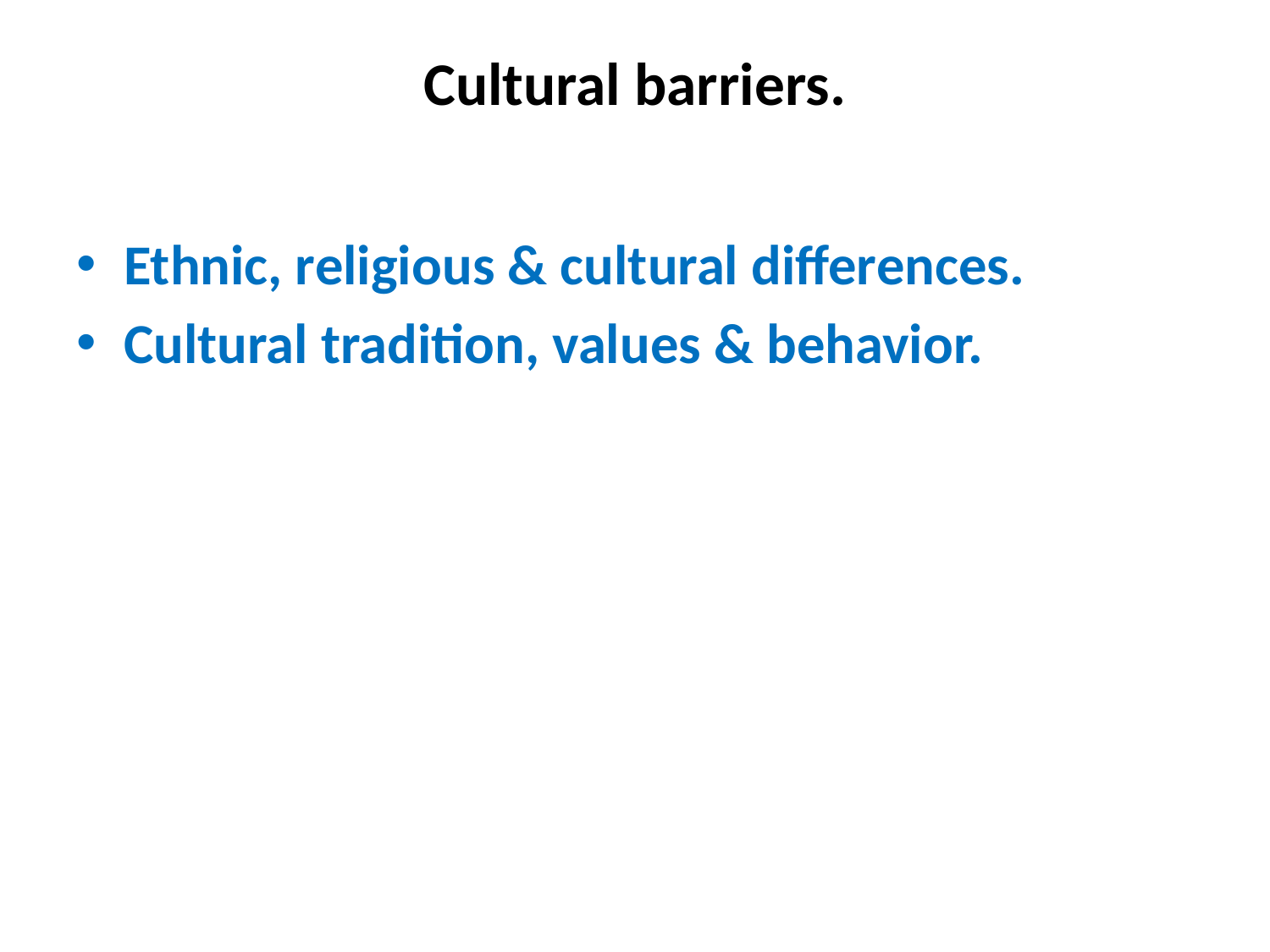

# Cultural barriers.
Ethnic, religious & cultural differences.
Cultural tradition, values & behavior.